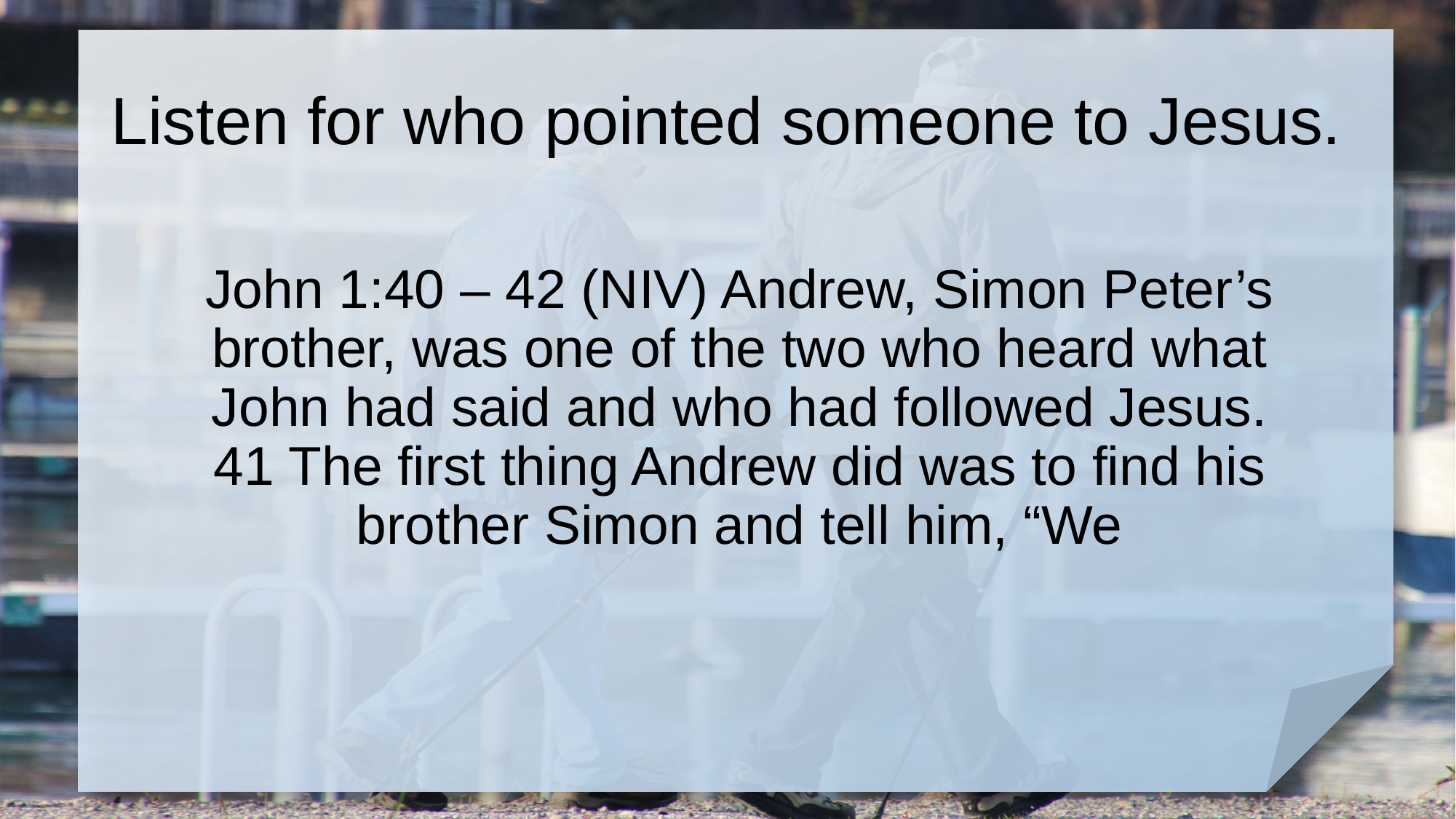

# Listen for who pointed someone to Jesus.
John 1:40 – 42 (NIV) Andrew, Simon Peter’s brother, was one of the two who heard what John had said and who had followed Jesus. 41 The first thing Andrew did was to find his brother Simon and tell him, “We